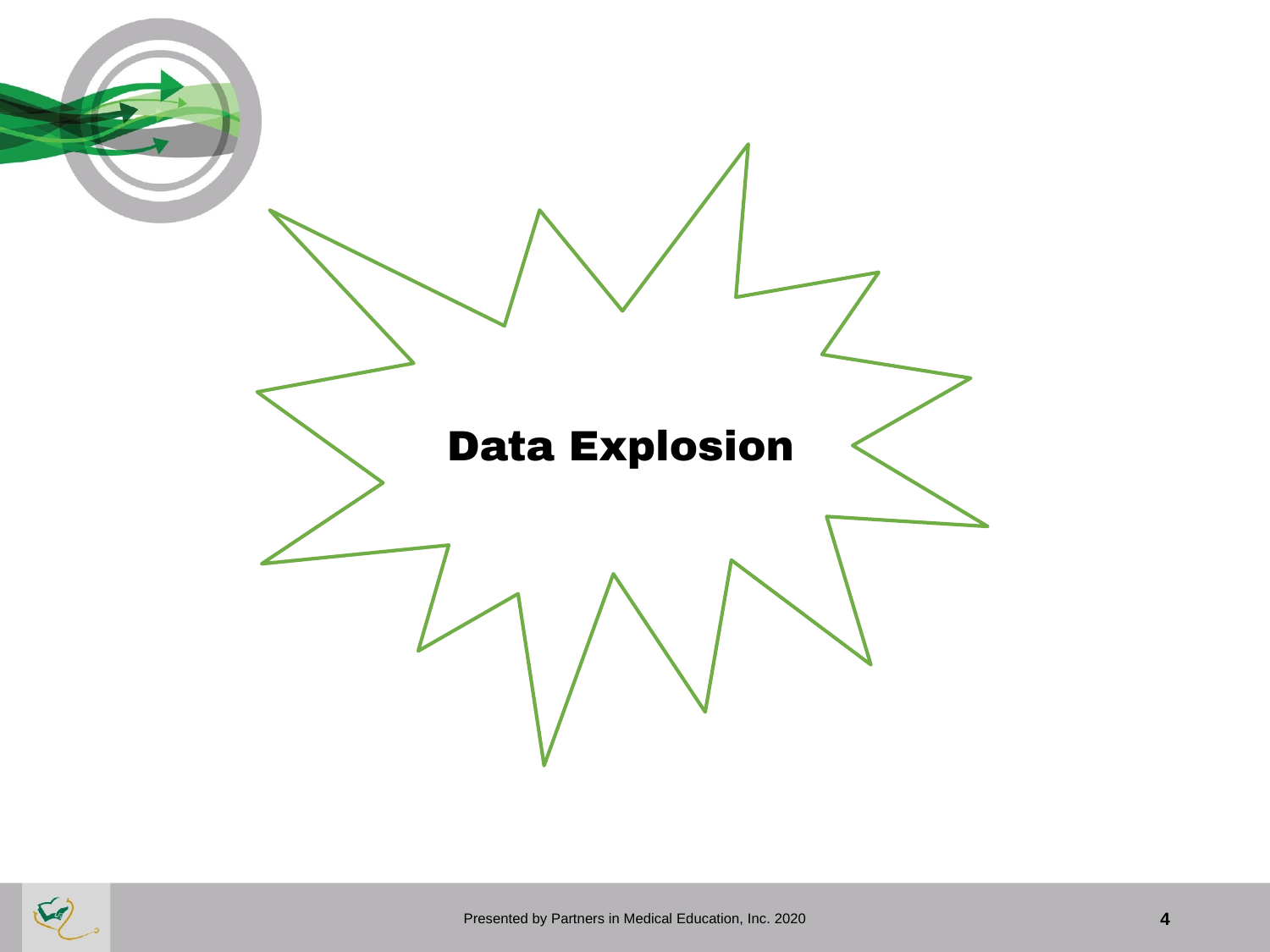

Data Explosion
Presented by Partners in Medical Education, Inc. 2020
4